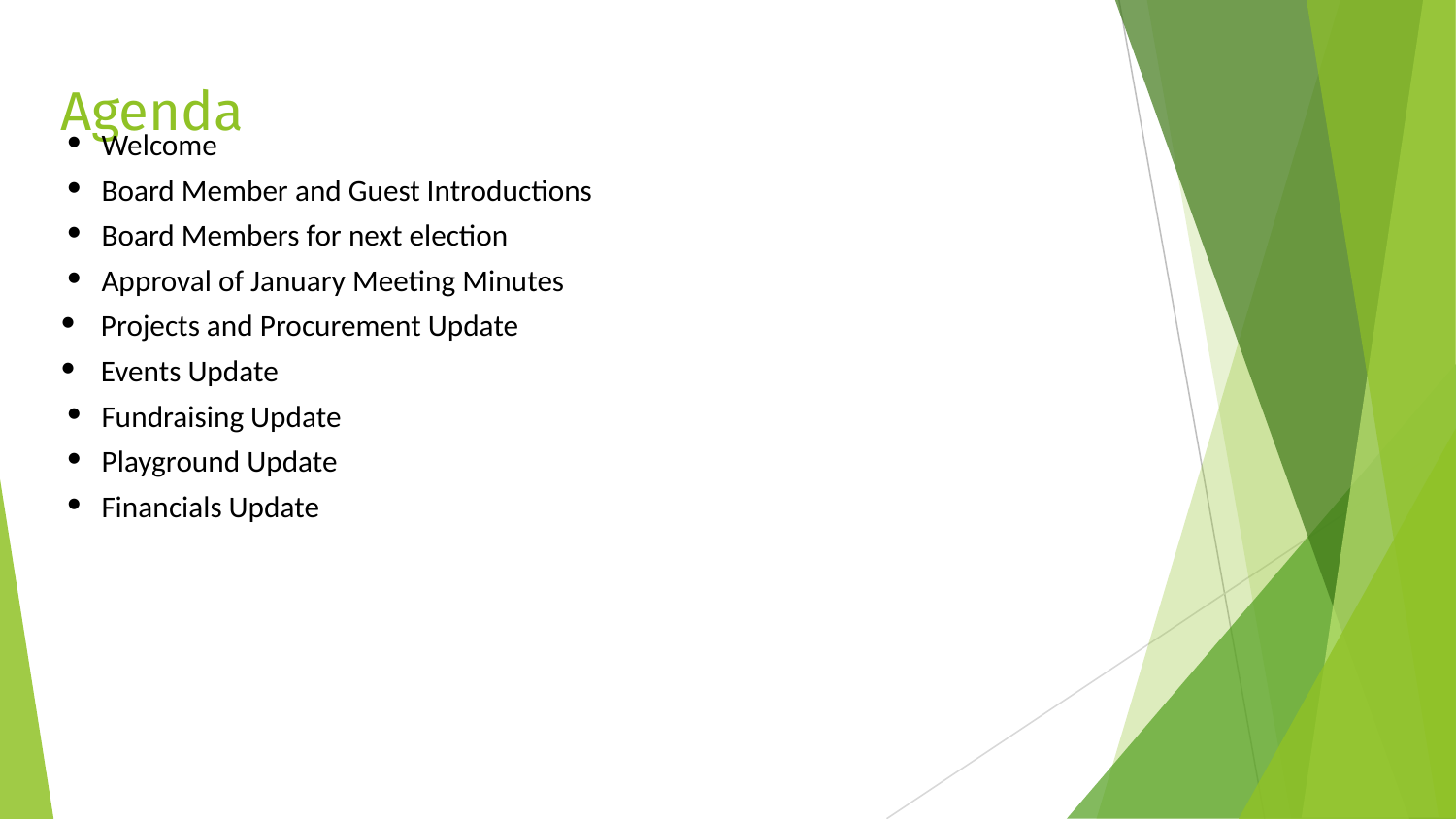

# Agenda
Welcome
Board Member and Guest Introductions
Board Members for next election
Approval of January Meeting Minutes
Projects and Procurement Update
Events Update
Fundraising Update
Playground Update
Financials Update